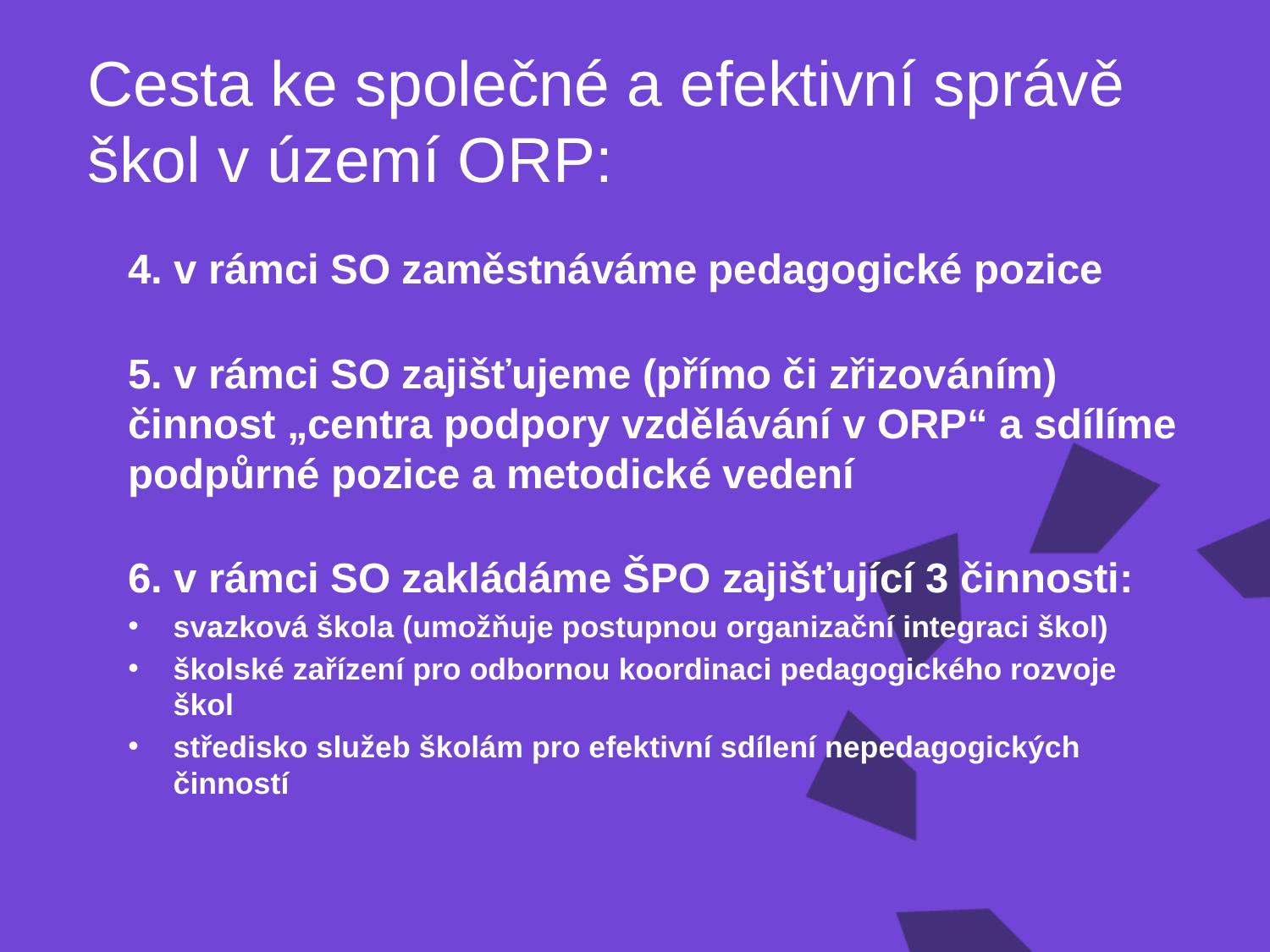

Cesta ke společné a efektivní správě škol v území ORP:

4. v rámci SO zaměstnáváme pedagogické pozice

5. v rámci SO zajišťujeme (přímo či zřizováním) činnost „centra podpory vzdělávání v ORP“ a sdílíme podpůrné pozice a metodické vedení

6. v rámci SO zakládáme ŠPO zajišťující 3 činnosti:
svazková škola (umožňuje postupnou organizační integraci škol)
školské zařízení pro odbornou koordinaci pedagogického rozvoje škol
středisko služeb školám pro efektivní sdílení nepedagogických činností